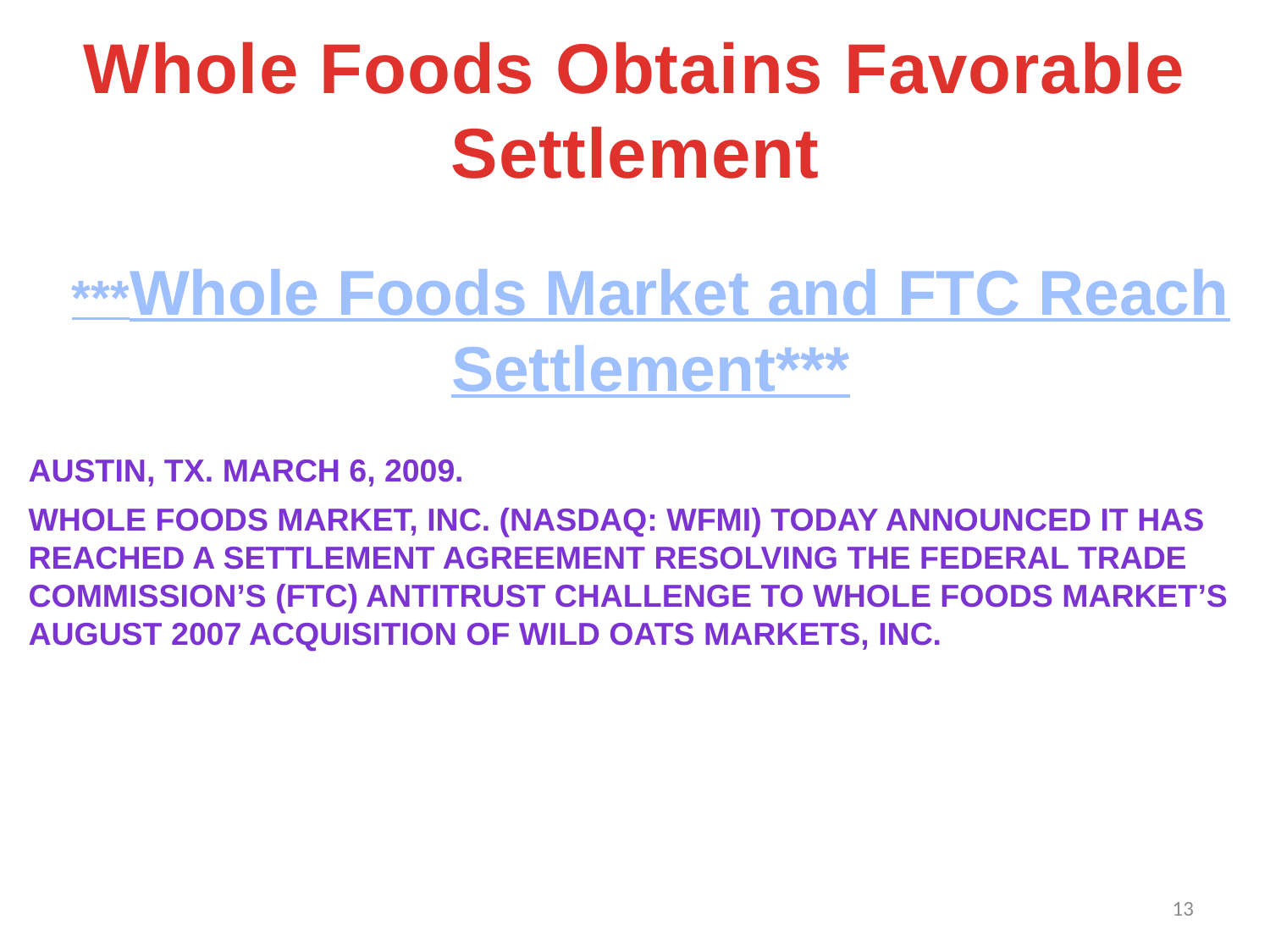

Whole Foods Obtains Favorable Settlement
***Whole Foods Market and FTC Reach Settlement***

Austin, TX. March 6, 2009.
Whole Foods Market, Inc. (NASDAQ: WFMI) today announced it has reached a settlement agreement resolving the Federal Trade Commission’s (FTC) antitrust challenge to Whole Foods Market’s August 2007 acquisition of Wild Oats Markets, Inc.
13